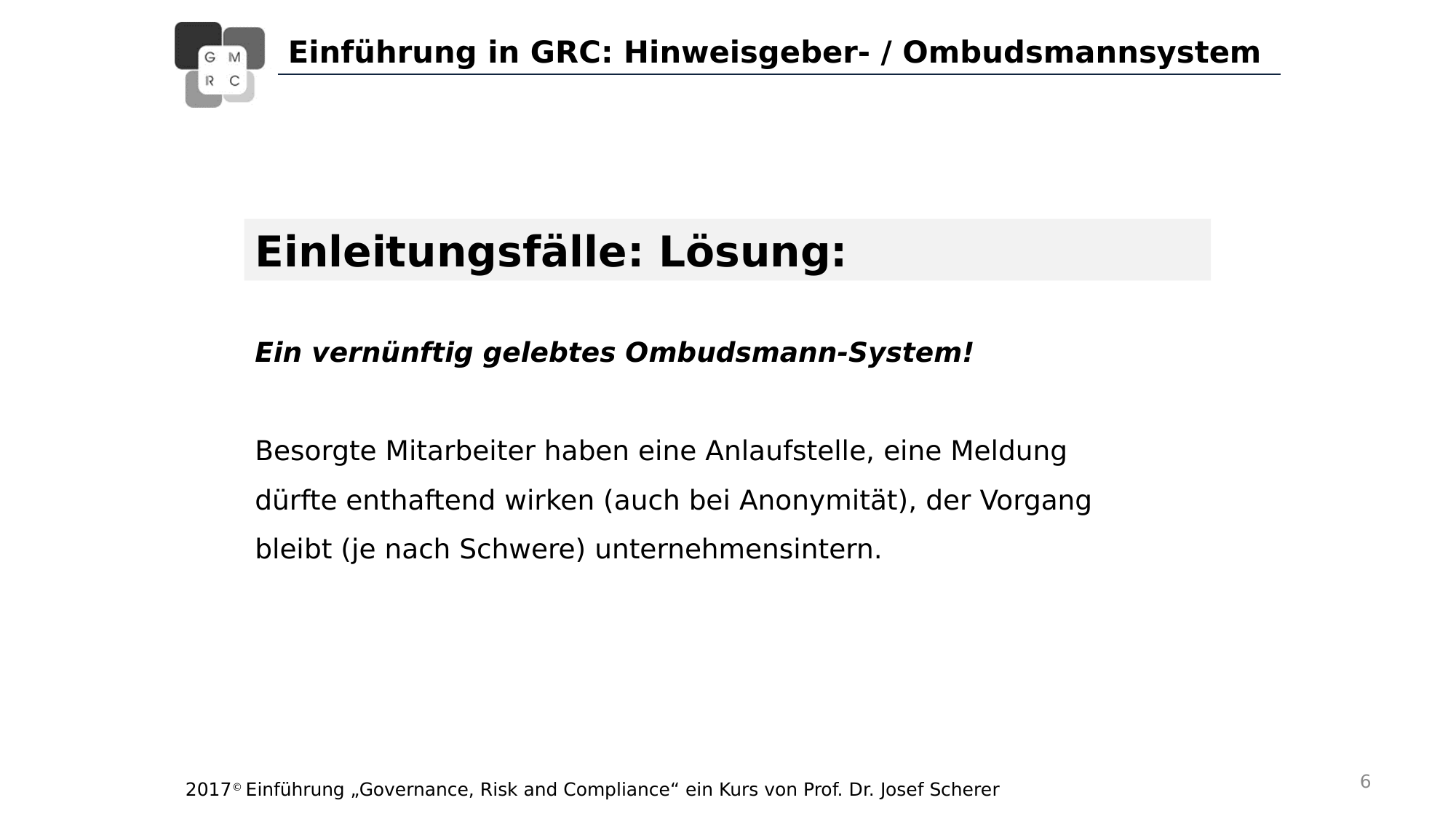

Einführung in GRC: Hinweisgeber- / Ombudsmannsystem
Einleitungsfälle: Lösung:
Ein vernünftig gelebtes Ombudsmann-System!

Besorgte Mitarbeiter haben eine Anlaufstelle, eine Meldung dürfte enthaftend wirken (auch bei Anonymität), der Vorgang bleibt (je nach Schwere) unternehmensintern.
6